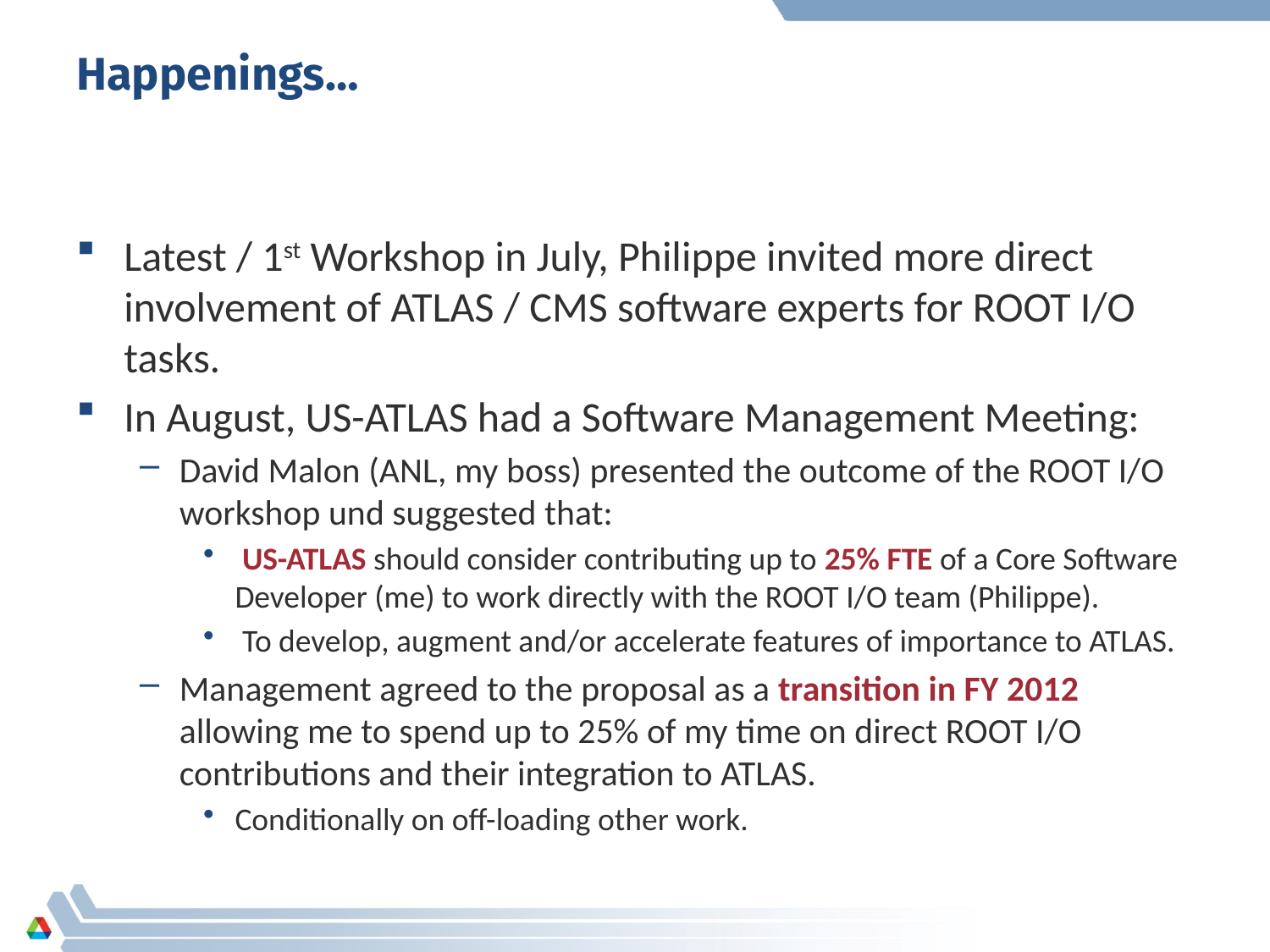

# Happenings…
Latest / 1st Workshop in July, Philippe invited more direct involvement of ATLAS / CMS software experts for ROOT I/O tasks.
In August, US-ATLAS had a Software Management Meeting:
David Malon (ANL, my boss) presented the outcome of the ROOT I/O workshop und suggested that:
 US-ATLAS should consider contributing up to 25% FTE of a Core Software Developer (me) to work directly with the ROOT I/O team (Philippe).
 To develop, augment and/or accelerate features of importance to ATLAS.
Management agreed to the proposal as a transition in FY 2012 allowing me to spend up to 25% of my time on direct ROOT I/O contributions and their integration to ATLAS.
Conditionally on off-loading other work.